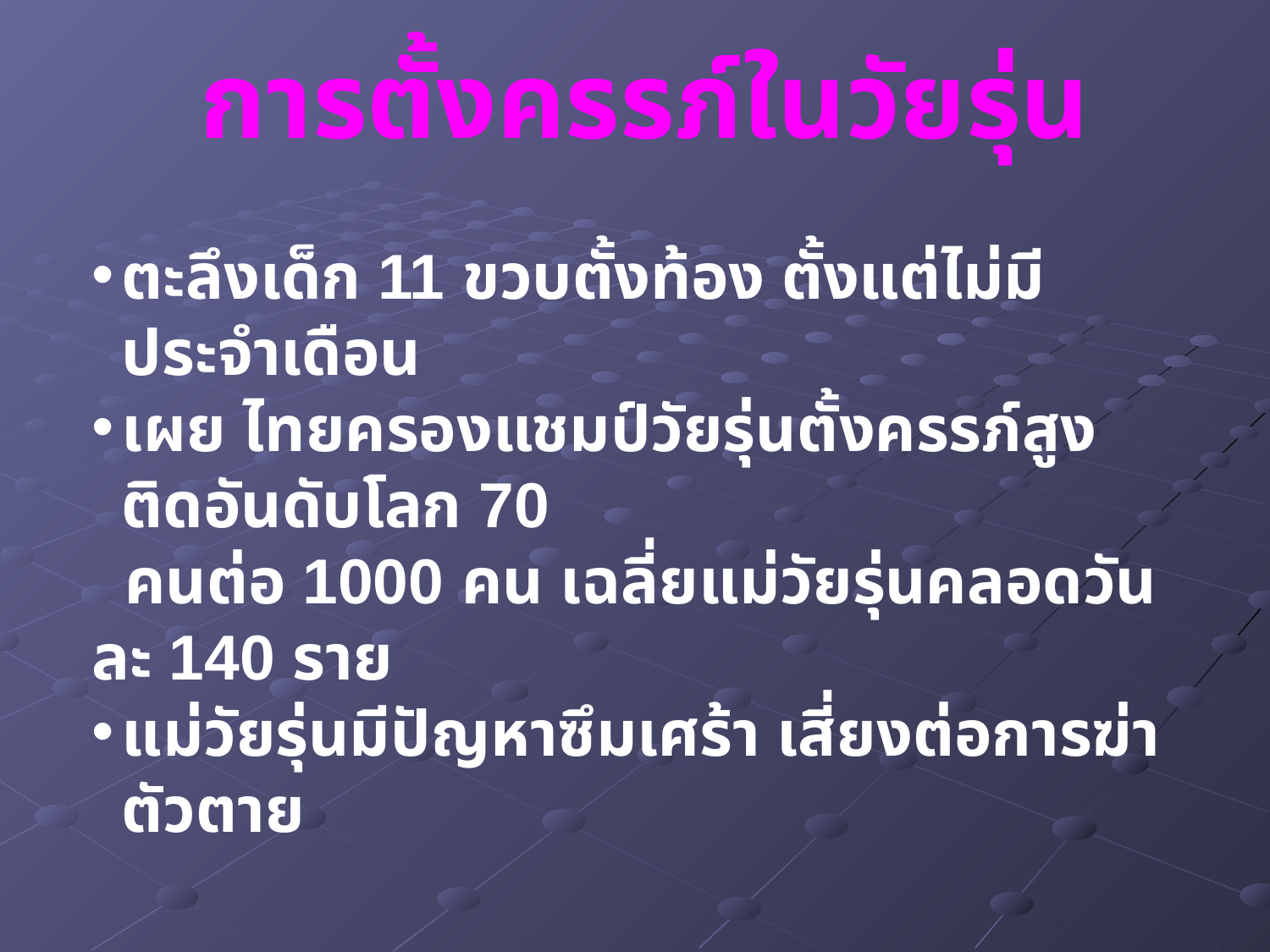

การตั้งครรภ์ในวัยรุ่น
ตะลึงเด็ก 11 ขวบตั้งท้อง ตั้งแต่ไม่มีประจำเดือน
เผย ไทยครองแชมป์วัยรุ่นตั้งครรภ์สูงติดอันดับโลก 70
  คนต่อ 1000 คน เฉลี่ยแม่วัยรุ่นคลอดวันละ 140 ราย
แม่วัยรุ่นมีปัญหาซึมเศร้า เสี่ยงต่อการฆ่าตัวตาย